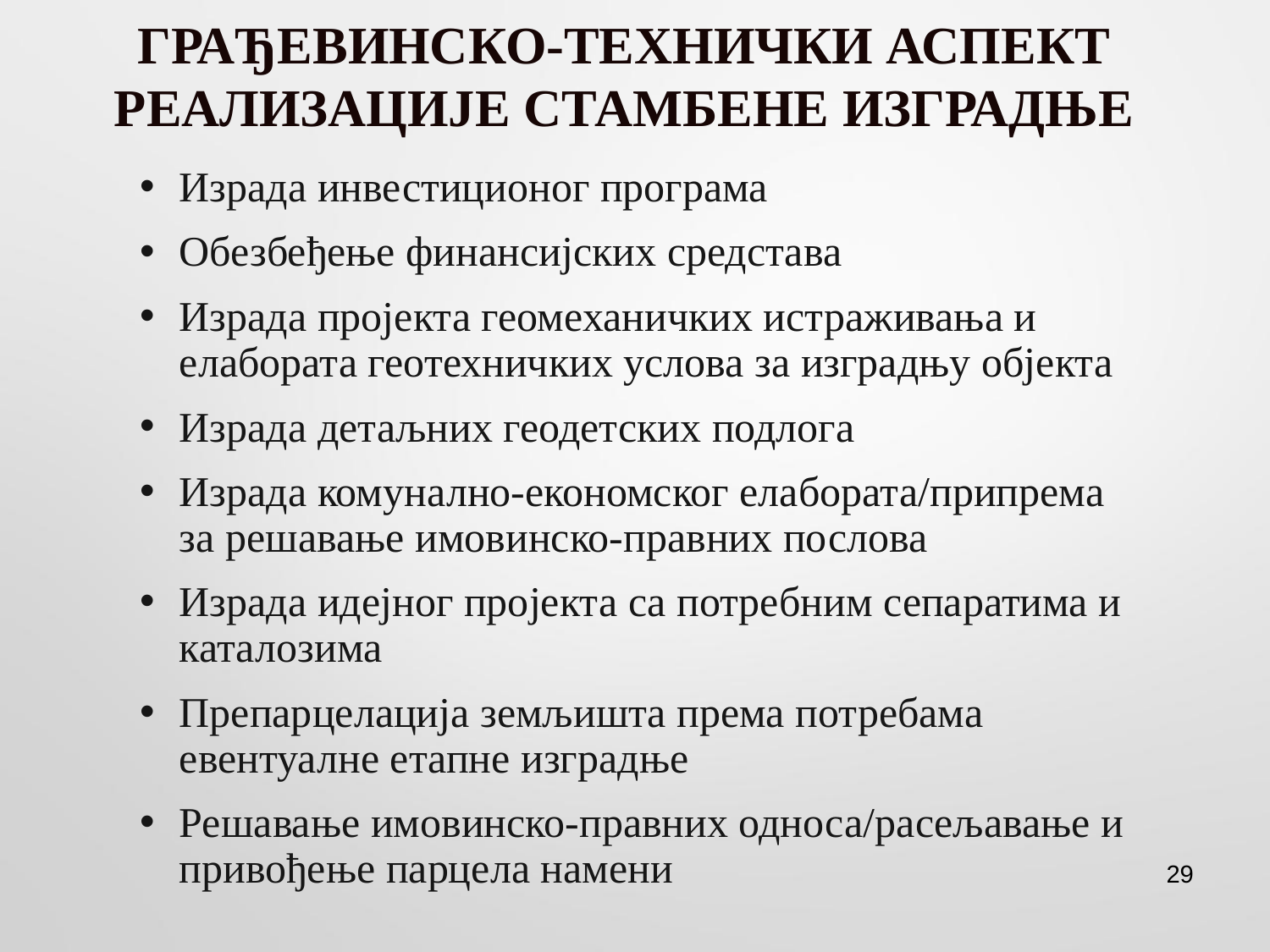

# ГРАЂЕВИНСКО-ТЕХНИЧКИ АСПЕКТ РЕАЛИЗАЦИЈЕ СТАМБЕНЕ ИЗГРАДЊЕ
Израда инвестиционог програма
Обезбеђење финансијских средстава
Израда пројекта геомеханичких истраживања и елабората геотехничких услова за изградњу објекта
Израда детаљних геодетских подлога
Израда комунално-економског елабората/припрема за решавање имовинско-правних послова
Израда идејног пројекта са потребним сепаратима и каталозима
Препарцелација земљишта према потребама евентуалне етапне изградње
Решавање имовинско-правних односа/расељавање и привођење парцела намени
29